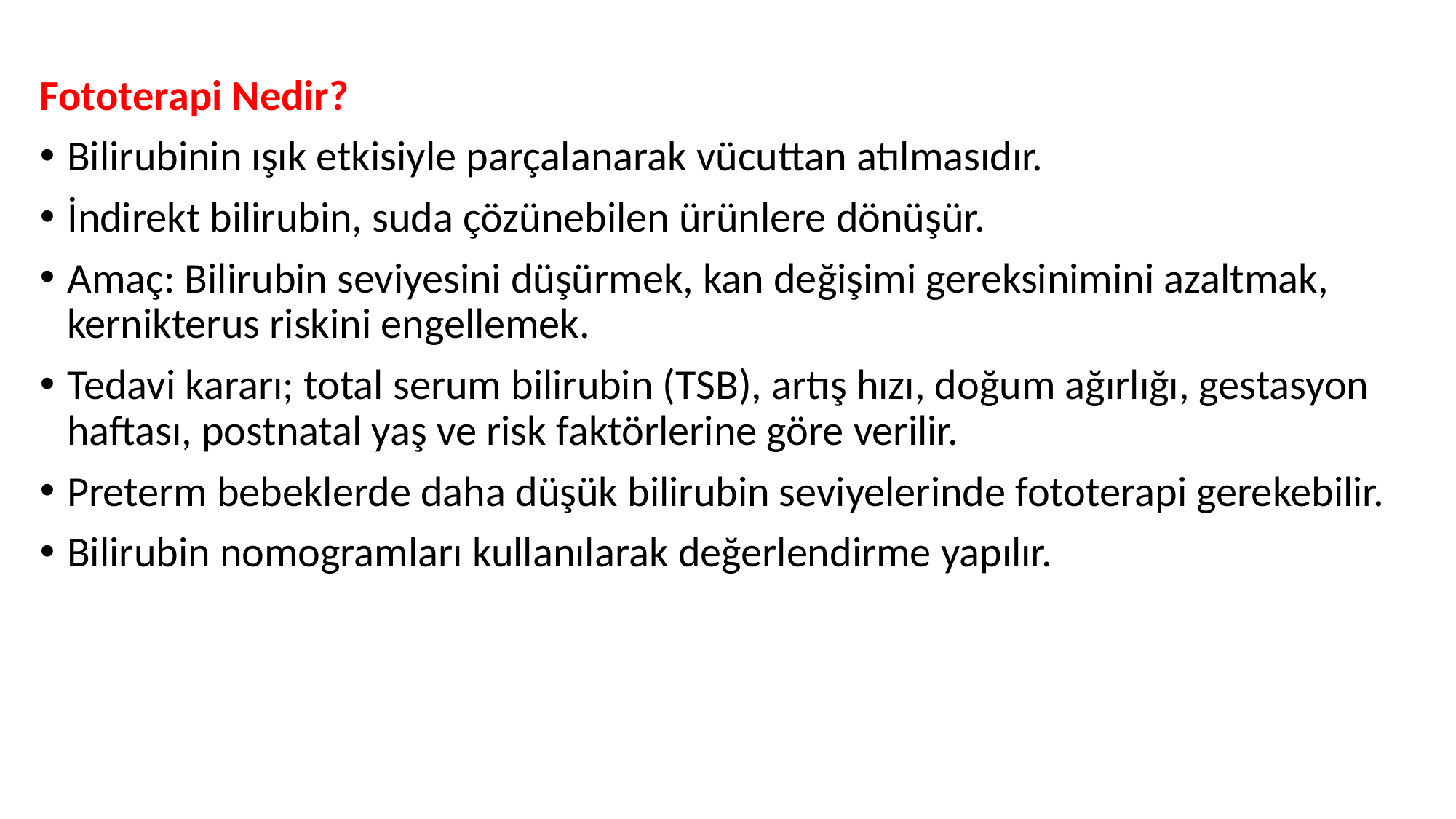

Fototerapi Nedir?
Bilirubinin ışık etkisiyle parçalanarak vücuttan atılmasıdır.
İndirekt bilirubin, suda çözünebilen ürünlere dönüşür.
Amaç: Bilirubin seviyesini düşürmek, kan değişimi gereksinimini azaltmak, kernikterus riskini engellemek.
Tedavi kararı; total serum bilirubin (TSB), artış hızı, doğum ağırlığı, gestasyon haftası, postnatal yaş ve risk faktörlerine göre verilir.
Preterm bebeklerde daha düşük bilirubin seviyelerinde fototerapi gerekebilir.
Bilirubin nomogramları kullanılarak değerlendirme yapılır.